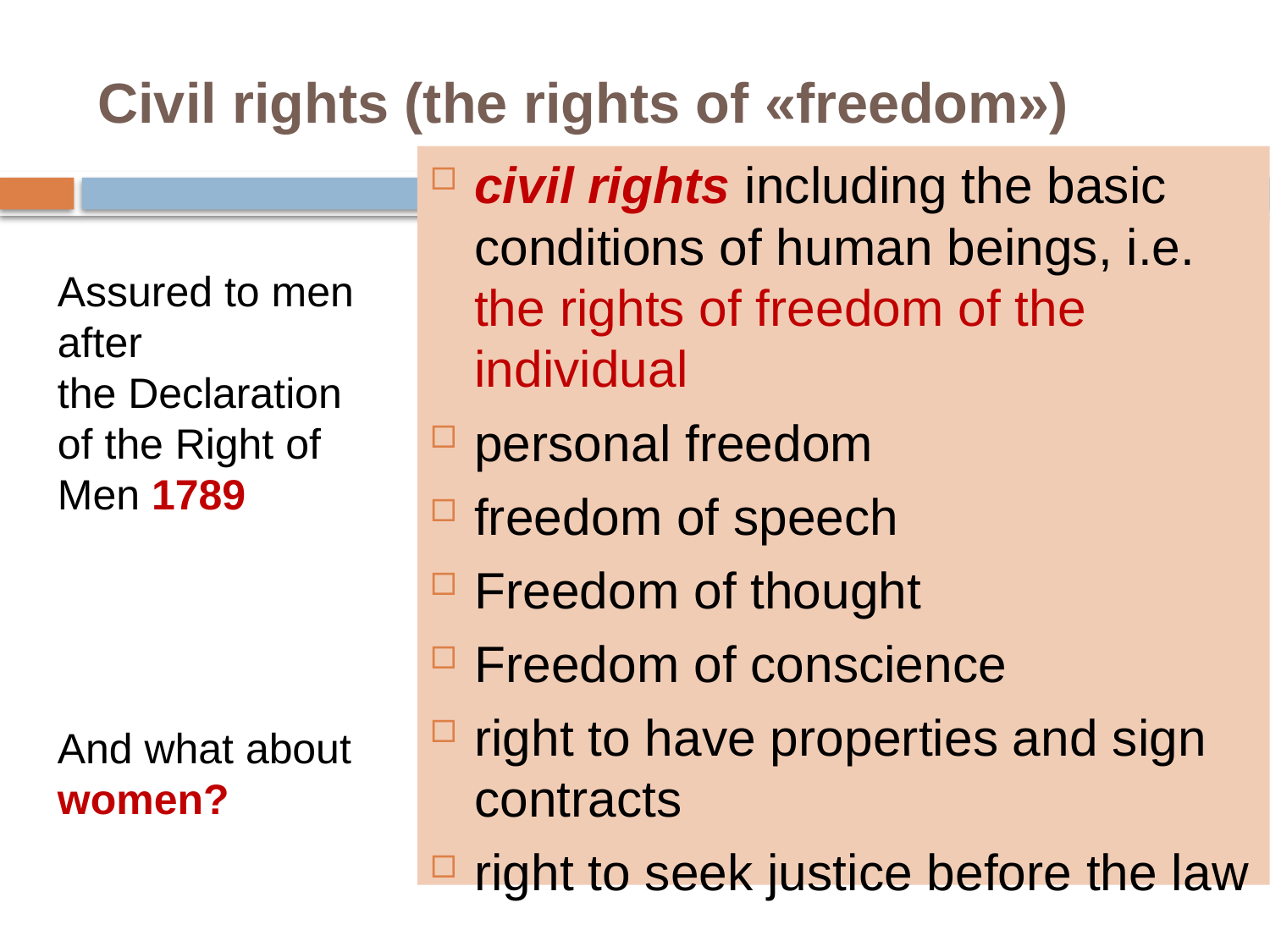

# Civil rights (the rights of «freedom»)
civil rights including the basic conditions of human beings, i.e. the rights of freedom of the individual
personal freedom
freedom of speech
Freedom of thought
Freedom of conscience
right to have properties and sign contracts
right to seek justice before the law
Assured to men after
the Declaration of the Right of Men 1789

And what about women?